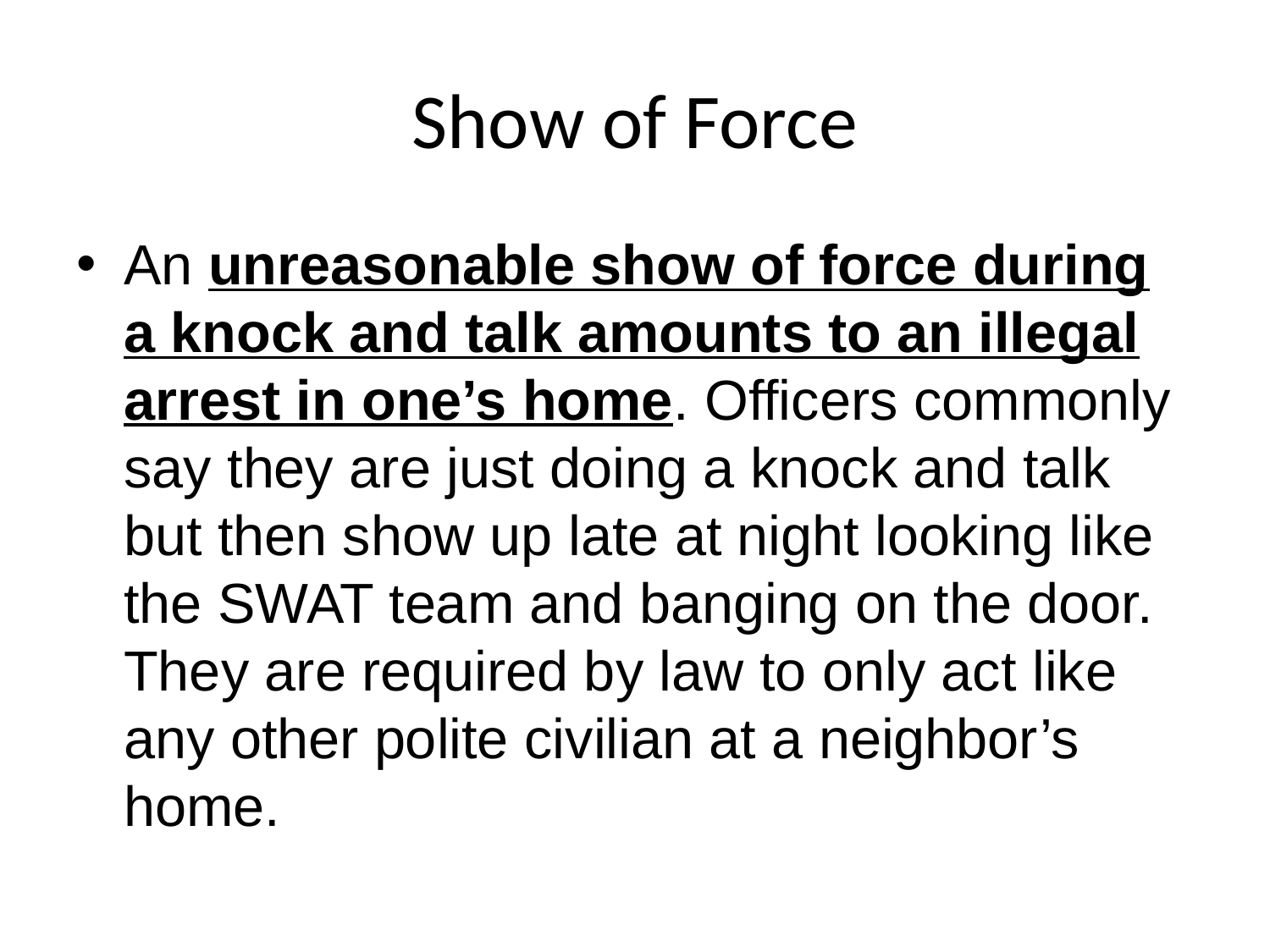

# Show of Force
An unreasonable show of force during a knock and talk amounts to an illegal arrest in one’s home. Officers commonly say they are just doing a knock and talk but then show up late at night looking like the SWAT team and banging on the door. They are required by law to only act like any other polite civilian at a neighbor’s home.